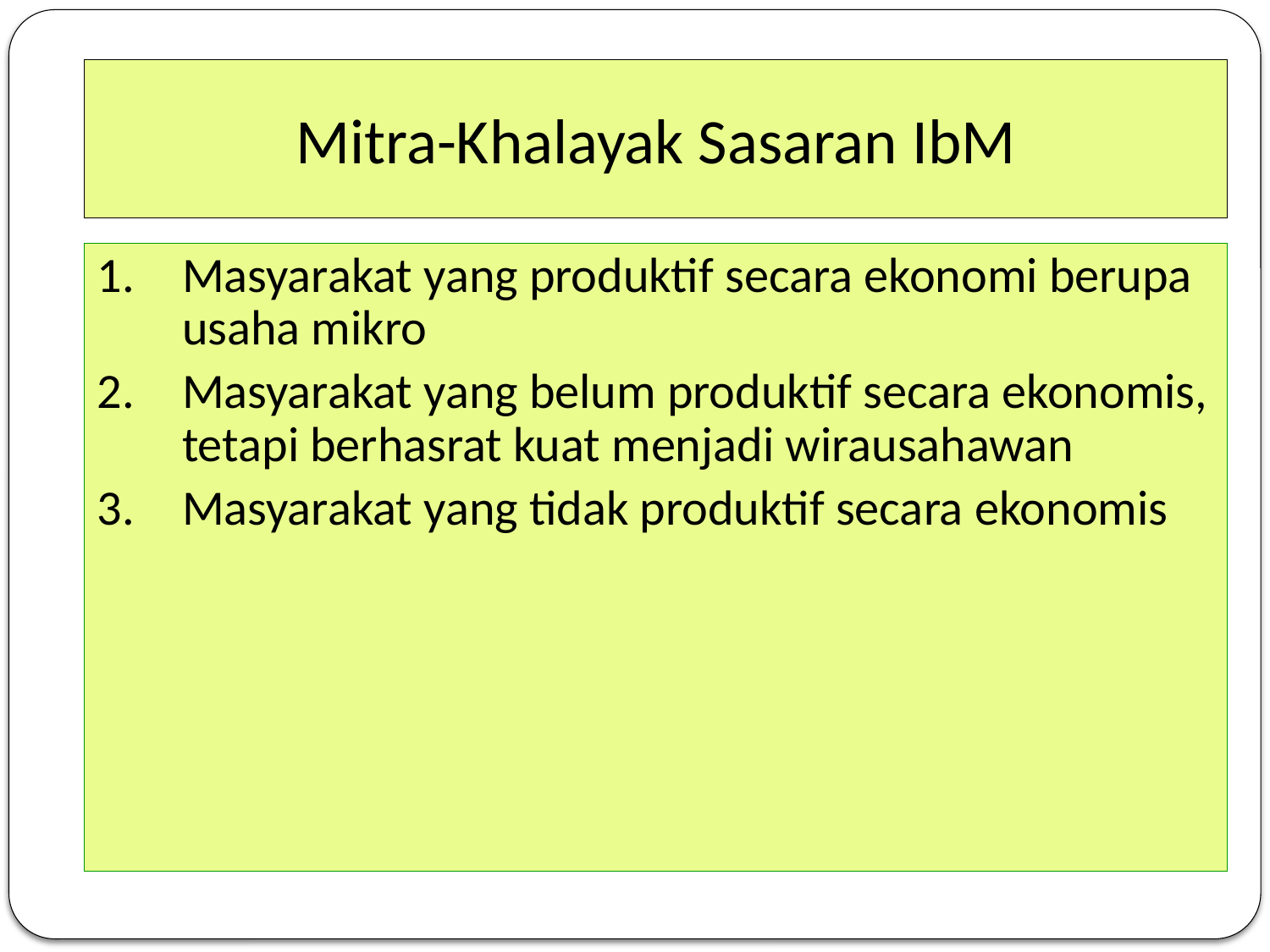

Mitra-Khalayak Sasaran IbM
Masyarakat yang produktif secara ekonomi berupa usaha mikro
Masyarakat yang belum produktif secara ekonomis, tetapi berhasrat kuat menjadi wirausahawan
Masyarakat yang tidak produktif secara ekonomis